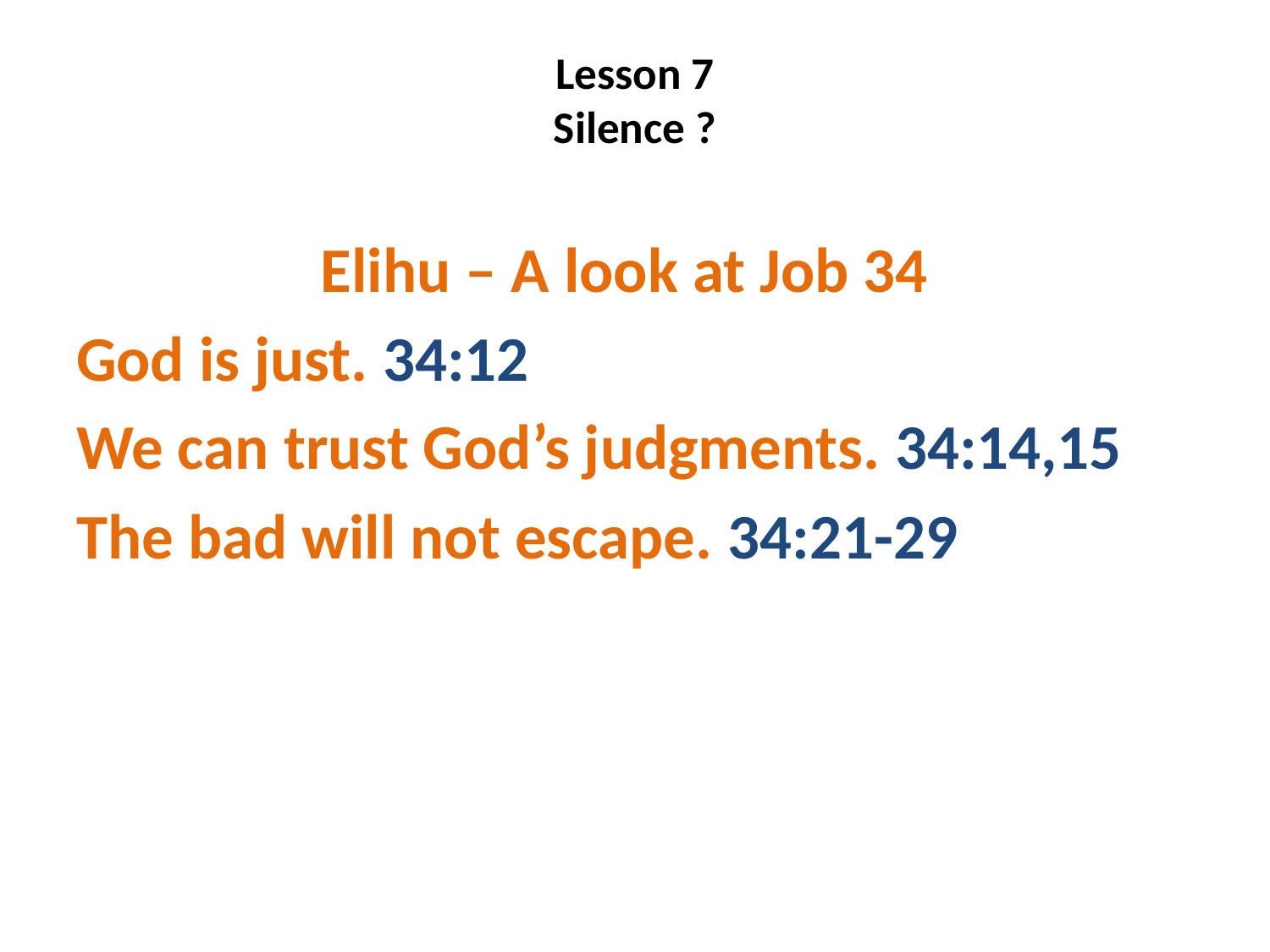

# Lesson 7 Silence ?
                 Elihu – A look at Job 34
God is just. 34:12
We can trust God’s judgments. 34:14,15
The bad will not escape. 34:21-29